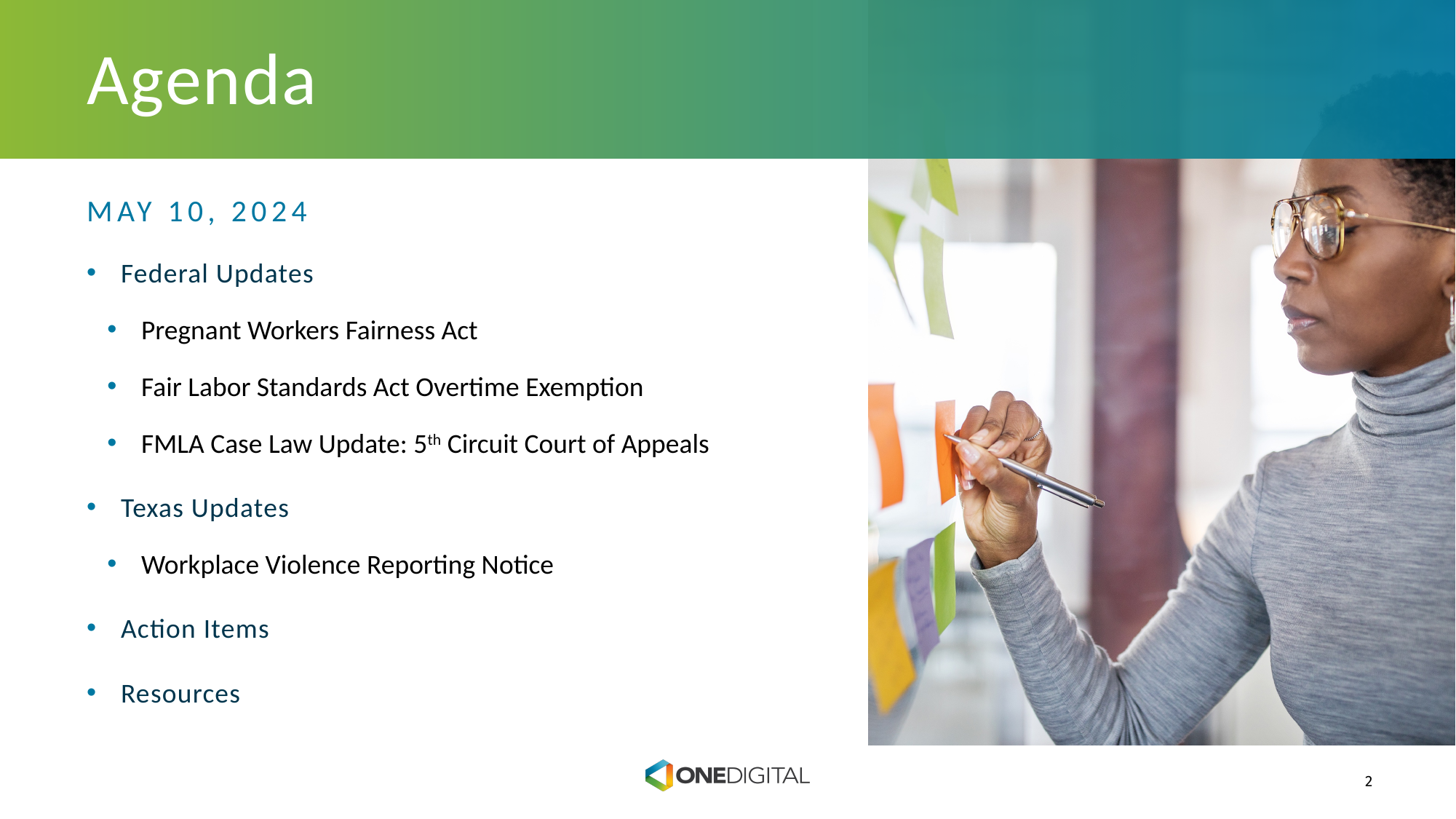

# Agenda
MAY 10, 2024
Federal Updates
Pregnant Workers Fairness Act
Fair Labor Standards Act Overtime Exemption
FMLA Case Law Update: 5th Circuit Court of Appeals
Texas Updates
Workplace Violence Reporting Notice
Action Items
Resources